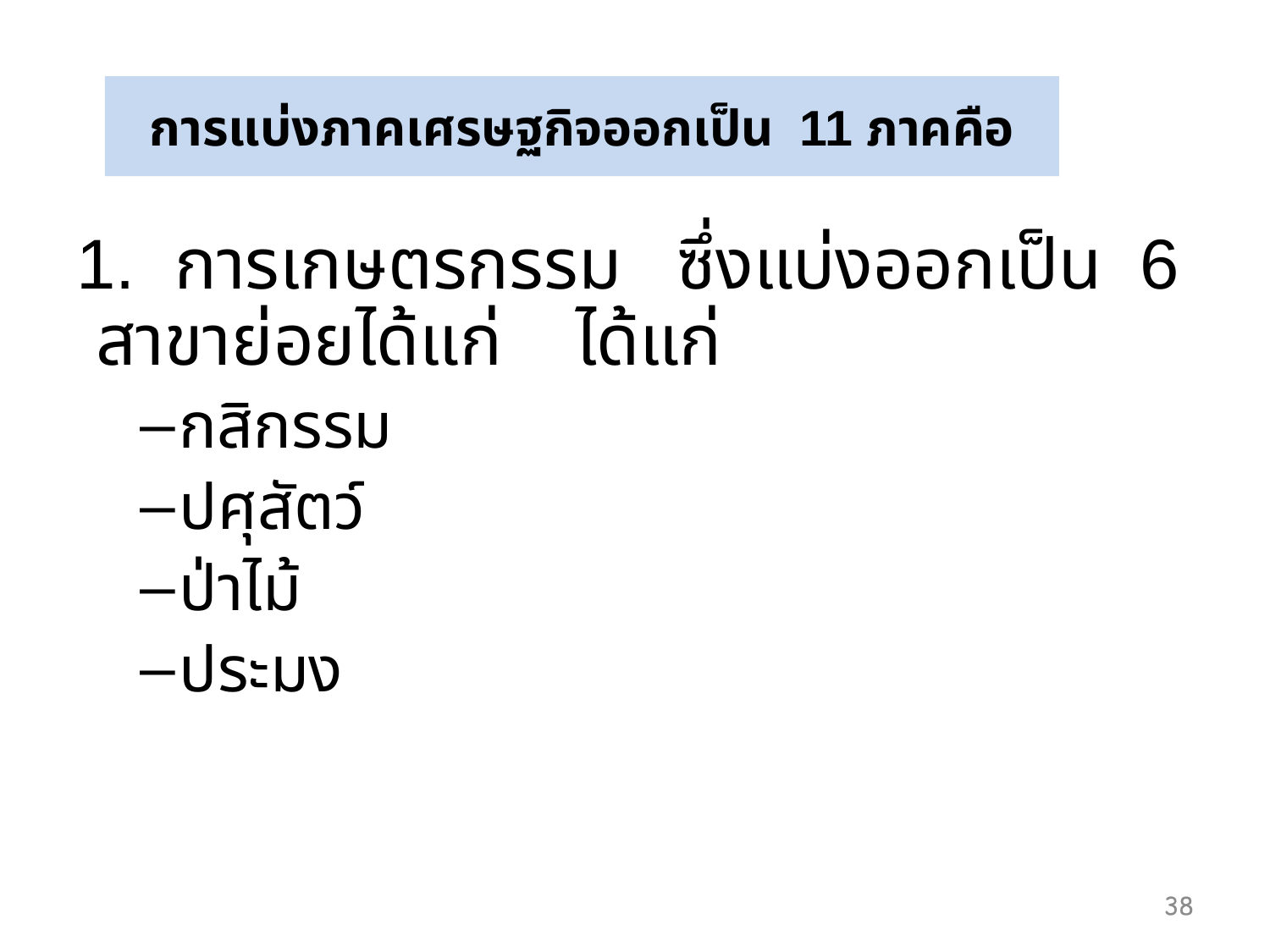

# การแบ่งภาคเศรษฐกิจออกเป็น  11 ภาคคือ
1.  การเกษตรกรรม   ซึ่งแบ่งออกเป็น  6  สาขาย่อยได้แก่    ได้แก่
กสิกรรม
ปศุสัตว์
ป่าไม้
ประมง

38